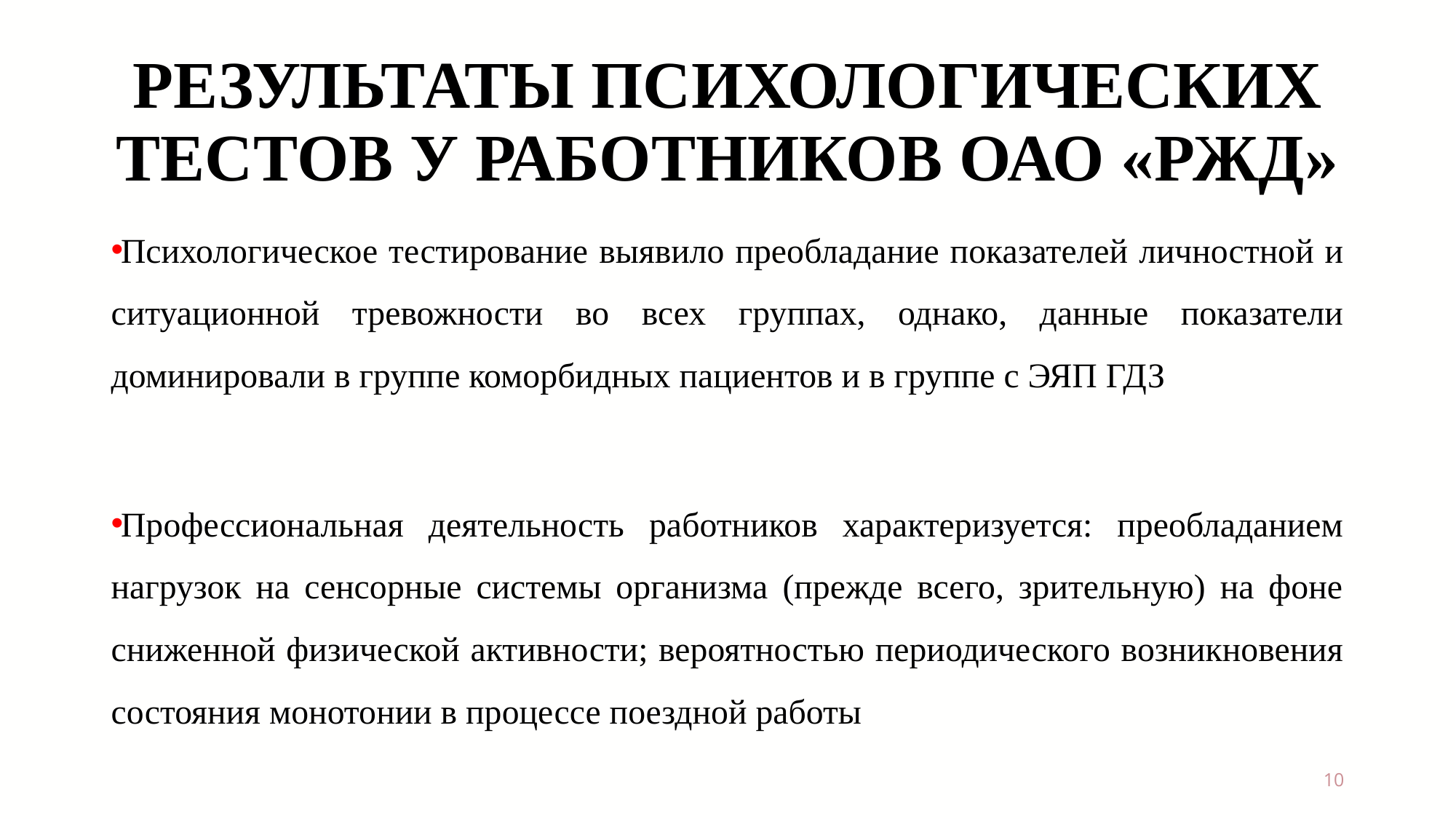

# Результаты психологических тестов у работников ОАО «РЖД»
Психологическое тестирование выявило преобладание показателей личностной и ситуационной тревожности во всех группах, однако, данные показатели доминировали в группе коморбидных пациентов и в группе с ЭЯП ГДЗ

Профессиональная деятельность работников характеризуется: преобладанием нагрузок на сенсорные системы организма (прежде всего, зрительную) на фоне сниженной физической активности; вероятностью периодического возникновения состояния монотонии в процессе поездной работы

10